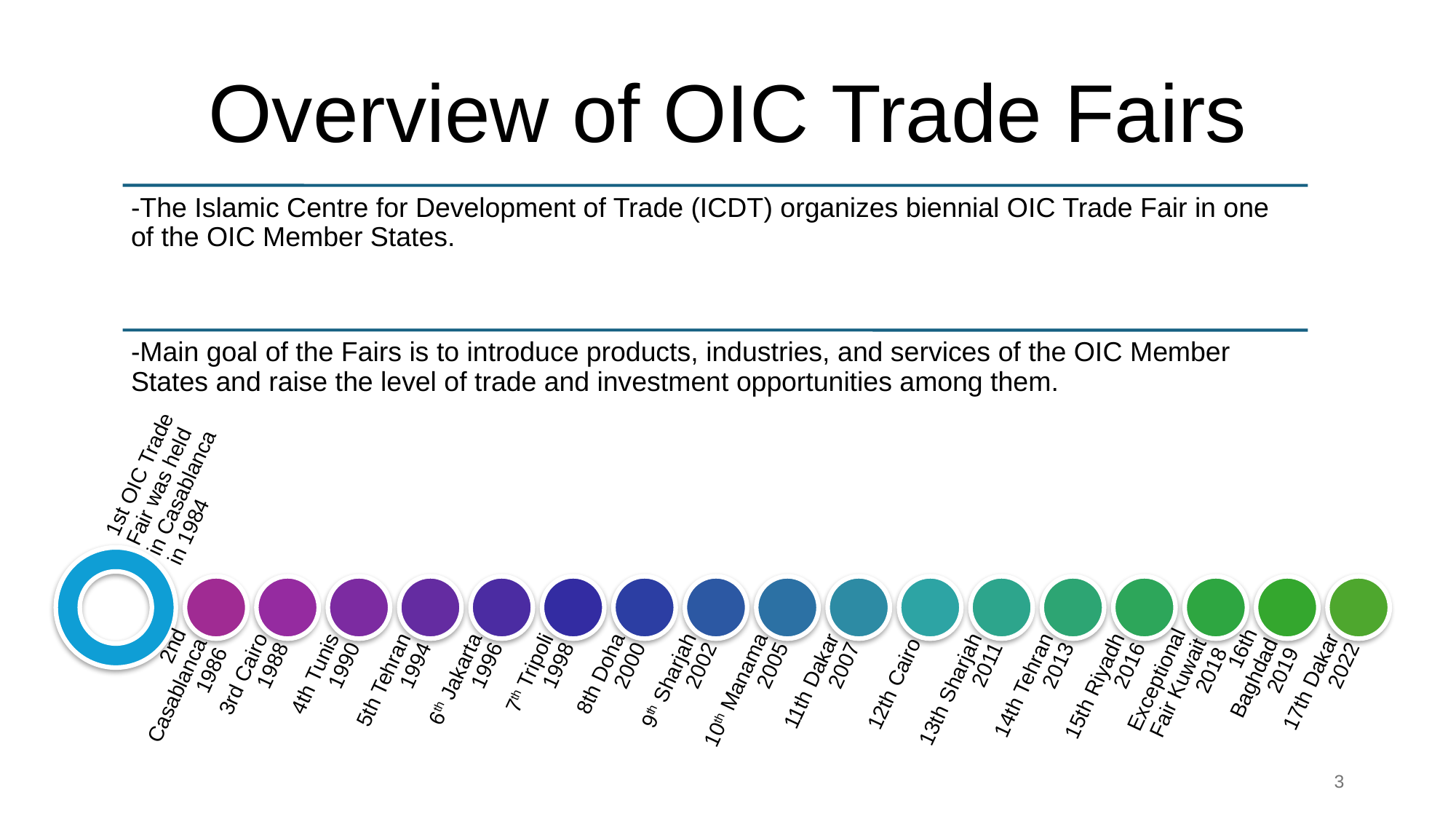

# Overview of OIC Trade Fairs
-The Islamic Centre for Development of Trade (ICDT) organizes biennial OIC Trade Fair in one of the OIC Member States.
-Main goal of the Fairs is to introduce products, industries, and services of the OIC Member States and raise the level of trade and investment opportunities among them.
1st OIC Trade Fair was held in Casablanca in 1984
2nd Casablanca 1986
3rd Cairo 1988
4th Tunis 1990
5th Tehran 1994
6th Jakarta 1996
7th Tripoli 1998
8th Doha 2000
9th Sharjah 2002
10th Manama 2005
11th Dakar 2007
12th Cairo
13th Sharjah 2011
14th Tehran 2013
15th Riyadh 2016
Exceptional Fair Kuwait 2018
16th Baghdad 2019
 17th Dakar 2022
3